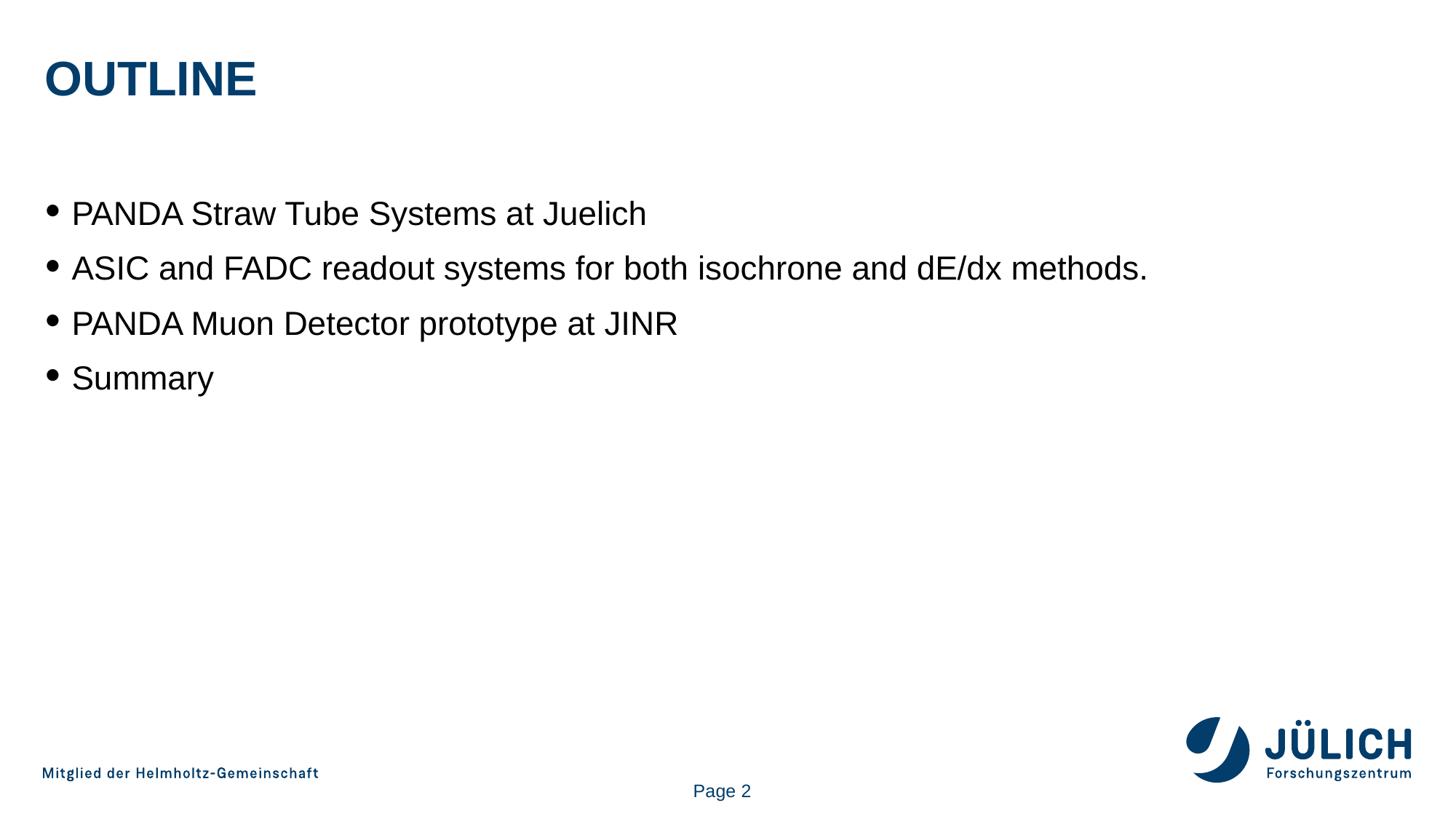

# OUTLINE
PANDA Straw Tube Systems at Juelich
ASIC and FADC readout systems for both isochrone and dE/dx methods.
PANDA Muon Detector prototype at JINR
Summary

Page 2